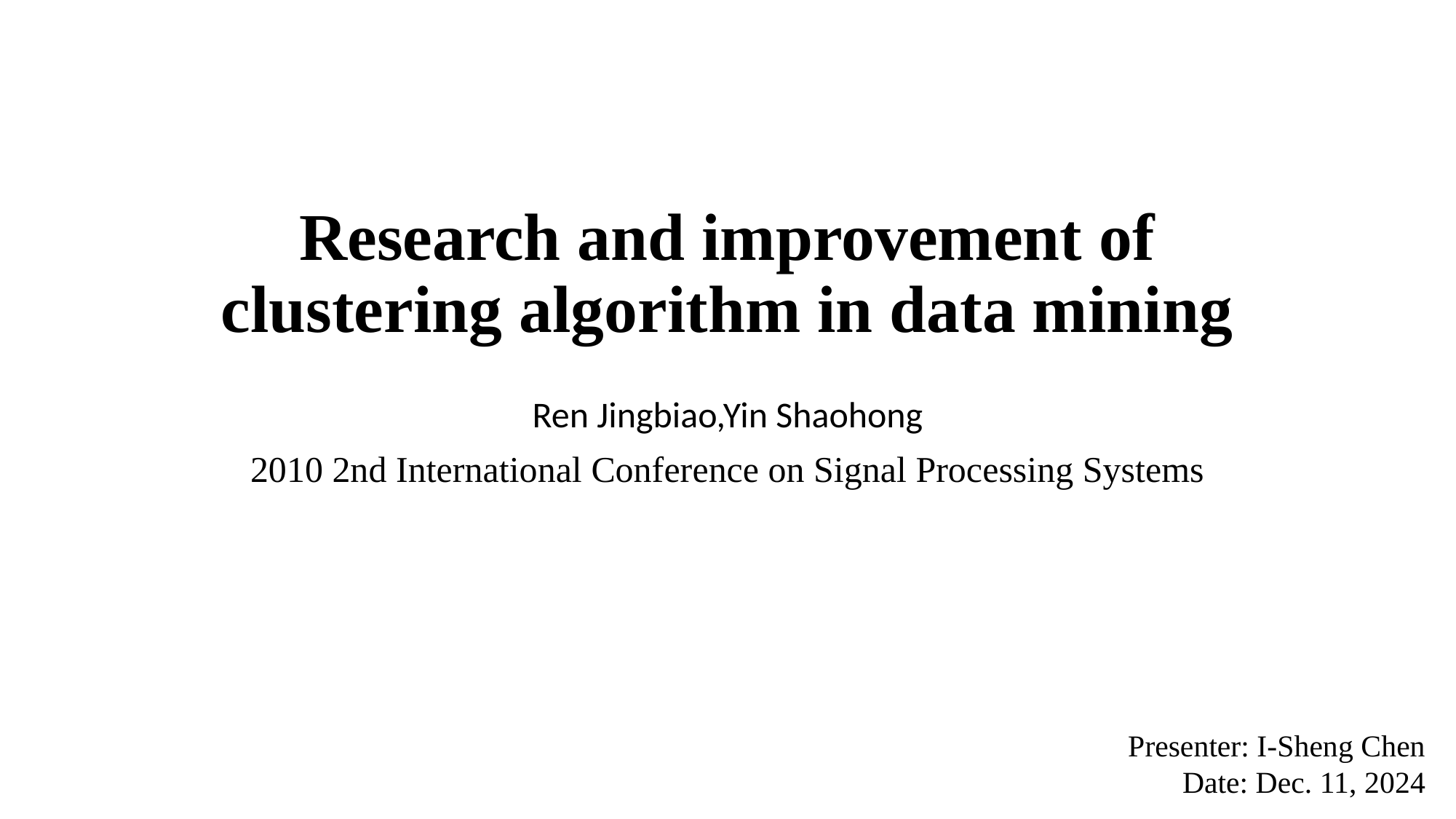

# Research and improvement of clustering algorithm in data mining
Ren Jingbiao,Yin Shaohong
2010 2nd International Conference on Signal Processing Systems
Presenter: I-Sheng Chen
Date: Dec. 11, 2024